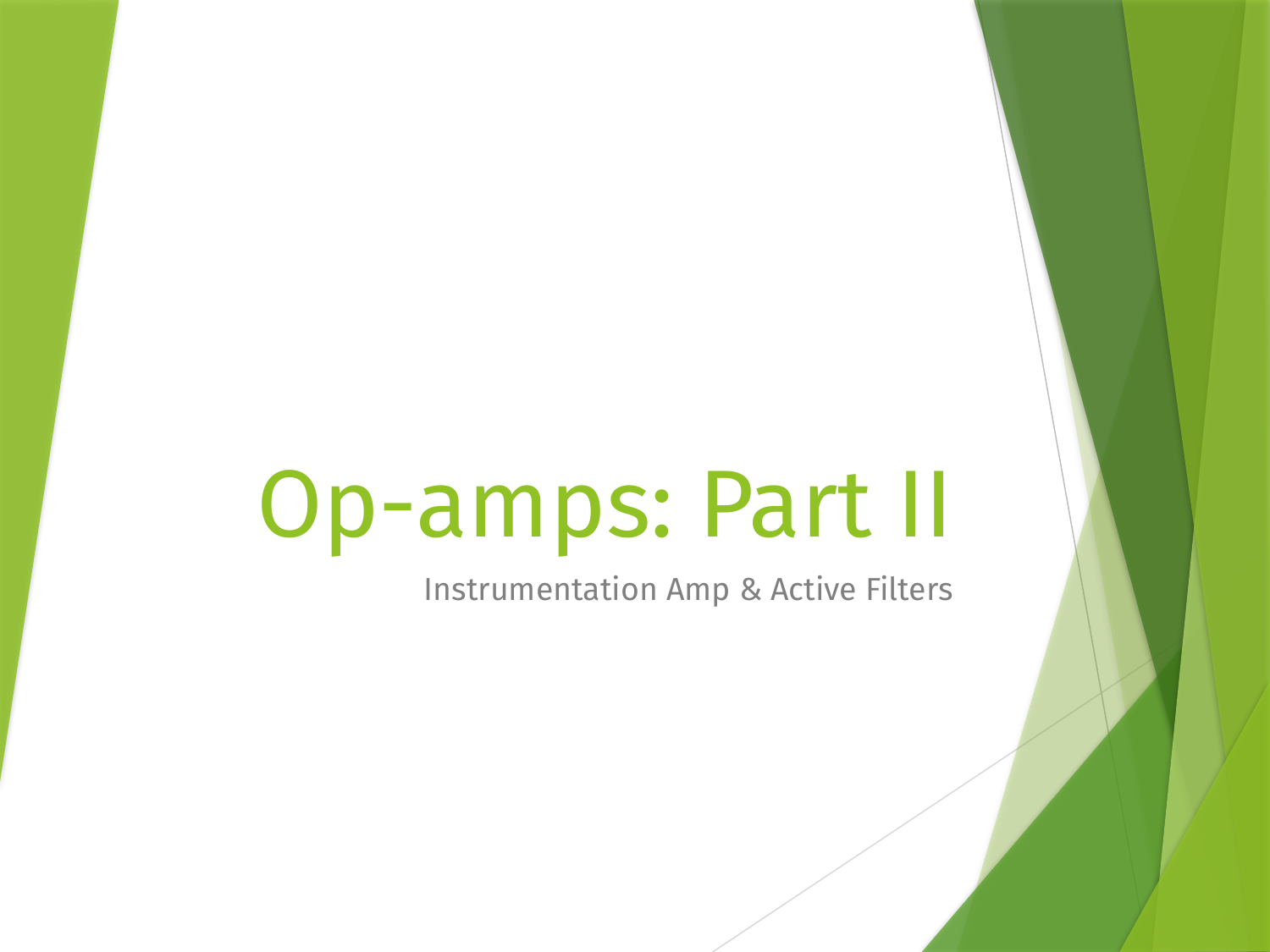

# Op-amps: Part II
Instrumentation Amp & Active Filters